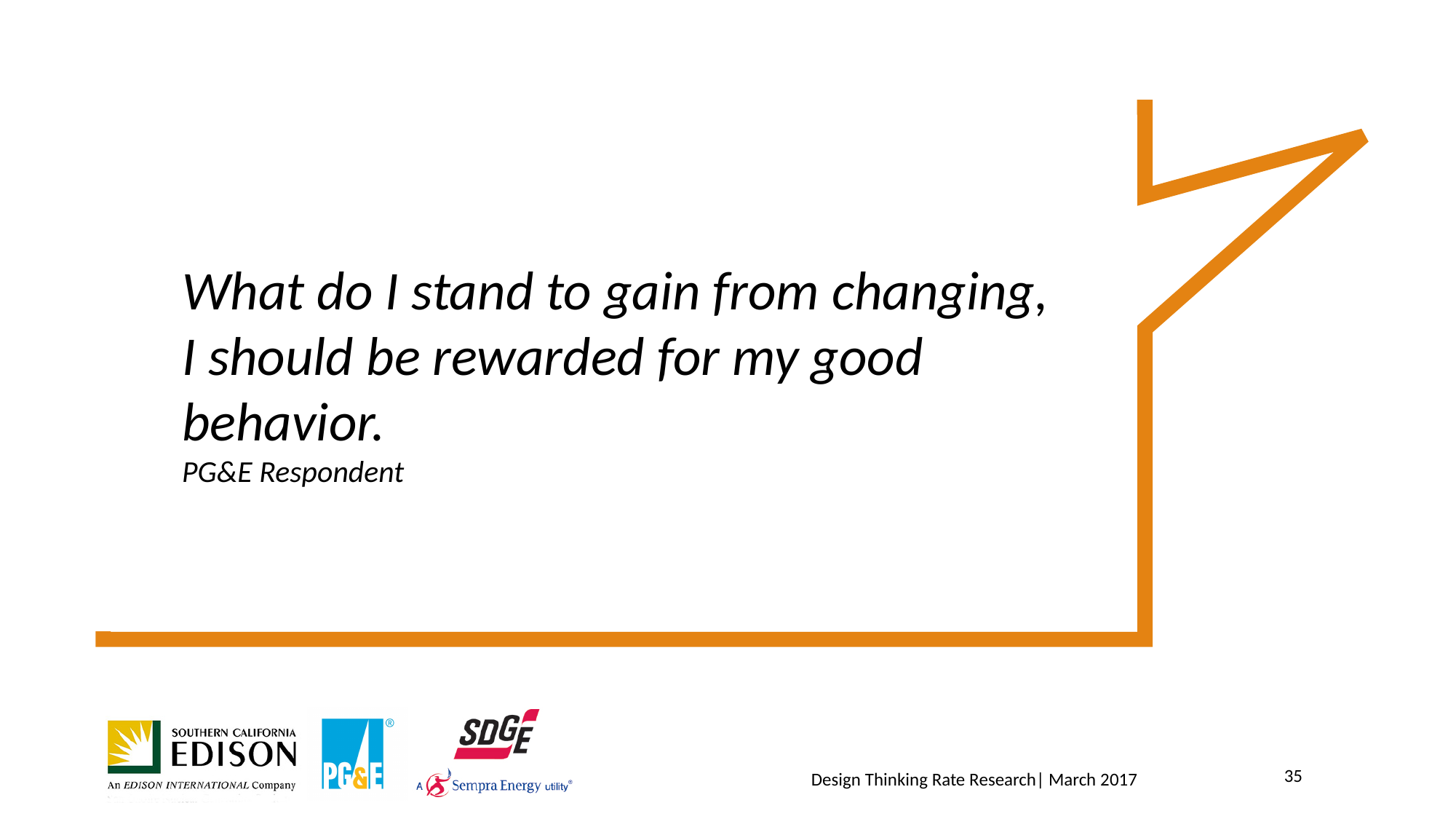

What do I stand to gain from changing, I should be rewarded for my good behavior.
PG&E Respondent

35
Design Thinking Rate Research| March 2017